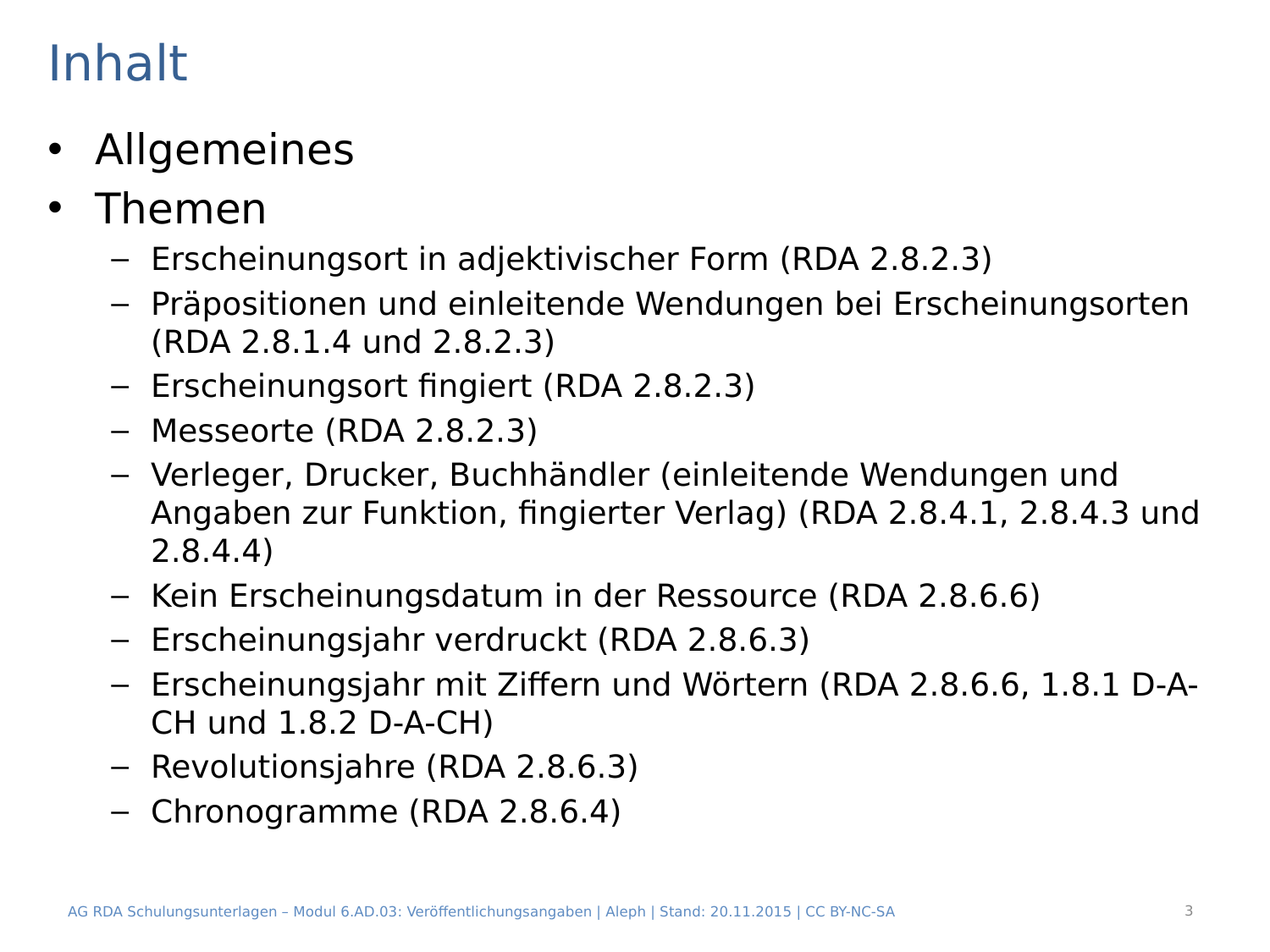

# Inhalt
Allgemeines
Themen
Erscheinungsort in adjektivischer Form (RDA 2.8.2.3)
Präpositionen und einleitende Wendungen bei Erscheinungsorten (RDA 2.8.1.4 und 2.8.2.3)
Erscheinungsort fingiert (RDA 2.8.2.3)
Messeorte (RDA 2.8.2.3)
Verleger, Drucker, Buchhändler (einleitende Wendungen und Angaben zur Funktion, fingierter Verlag) (RDA 2.8.4.1, 2.8.4.3 und 2.8.4.4)
Kein Erscheinungsdatum in der Ressource (RDA 2.8.6.6)
Erscheinungsjahr verdruckt (RDA 2.8.6.3)
Erscheinungsjahr mit Ziffern und Wörtern (RDA 2.8.6.6, 1.8.1 D-A-CH und 1.8.2 D-A-CH)
Revolutionsjahre (RDA 2.8.6.3)
Chronogramme (RDA 2.8.6.4)
3
AG RDA Schulungsunterlagen – Modul 6.AD.03: Veröffentlichungsangaben | Aleph | Stand: 20.11.2015 | CC BY-NC-SA